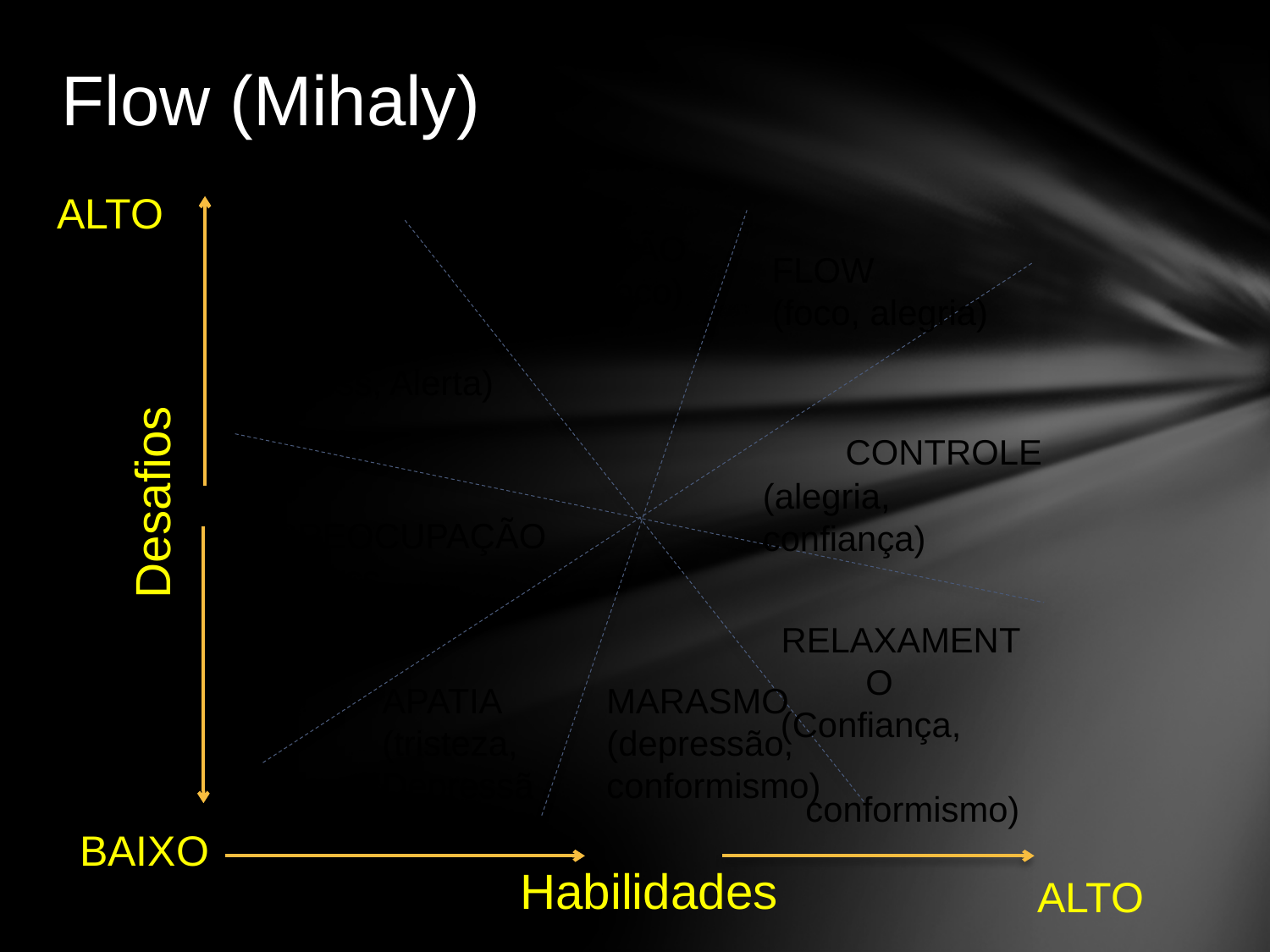

# Flow (Mihaly)
ALTO

EXCITAÇÃO
(alerta, foco)
FLOW
(foco, alegria)
ANSIEDADE
(stress, Alerta)
       CONTROLE
(alegria, confiança)
Desafios
PREOCUPAÇÃO
(stress, desânimo)
RELAXAMENTO              (Confiança,           conformismo)
APATIA
(tristeza,
Depressão)
MARASMO
(depressão, conformismo)
BAIXO
Habilidades
ALTO